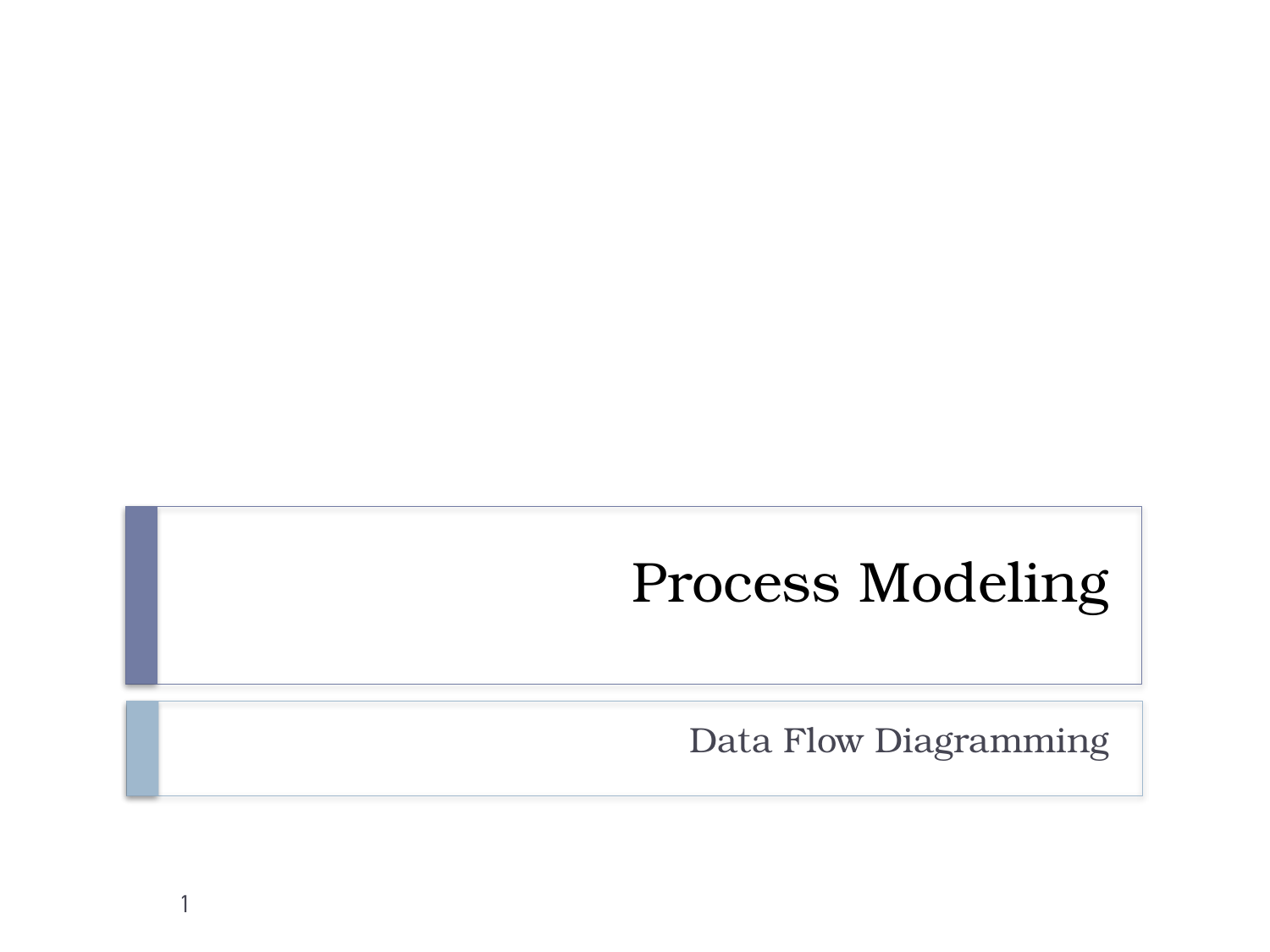

# Process Modeling
Data Flow Diagramming
1